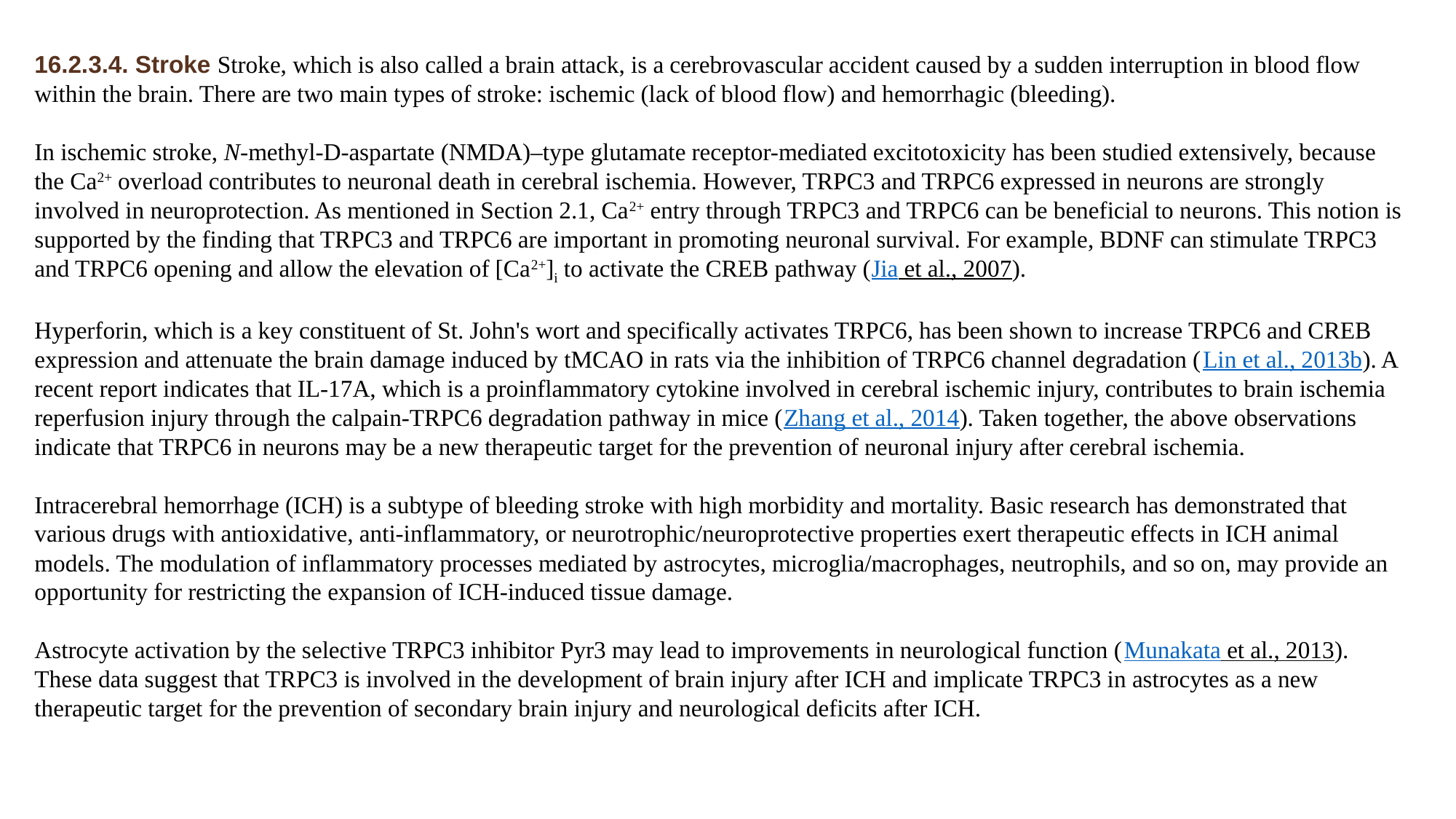

16.2.3.4. Stroke Stroke, which is also called a brain attack, is a cerebrovascular accident caused by a sudden interruption in blood flow within the brain. There are two main types of stroke: ischemic (lack of blood flow) and hemorrhagic (bleeding).

In ischemic stroke, N-methyl-D-aspartate (NMDA)–type glutamate receptor-mediated excitotoxicity has been studied extensively, because the Ca2+ overload contributes to neuronal death in cerebral ischemia. However, TRPC3 and TRPC6 expressed in neurons are strongly involved in neuroprotection. As mentioned in Section 2.1, Ca2+ entry through TRPC3 and TRPC6 can be beneficial to neurons. This notion is supported by the finding that TRPC3 and TRPC6 are important in promoting neuronal survival. For example, BDNF can stimulate TRPC3 and TRPC6 opening and allow the elevation of [Ca2+]i to activate the CREB pathway (Jia et al., 2007).

Hyperforin, which is a key constituent of St. John's wort and specifically activates TRPC6, has been shown to increase TRPC6 and CREB expression and attenuate the brain damage induced by tMCAO in rats via the inhibition of TRPC6 channel degradation (Lin et al., 2013b). A recent report indicates that IL-17A, which is a proinflammatory cytokine involved in cerebral ischemic injury, contributes to brain ischemia reperfusion injury through the calpain-TRPC6 degradation pathway in mice (Zhang et al., 2014). Taken together, the above observations indicate that TRPC6 in neurons may be a new therapeutic target for the prevention of neuronal injury after cerebral ischemia.

Intracerebral hemorrhage (ICH) is a subtype of bleeding stroke with high morbidity and mortality. Basic research has demonstrated that various drugs with antioxidative, anti-inflammatory, or neurotrophic/neuroprotective properties exert therapeutic effects in ICH animal models. The modulation of inflammatory processes mediated by astrocytes, microglia/macrophages, neutrophils, and so on, may provide an opportunity for restricting the expansion of ICH-induced tissue damage.

Astrocyte activation by the selective TRPC3 inhibitor Pyr3 may lead to improvements in neurological function (Munakata et al., 2013). These data suggest that TRPC3 is involved in the development of brain injury after ICH and implicate TRPC3 in astrocytes as a new therapeutic target for the prevention of secondary brain injury and neurological deficits after ICH.